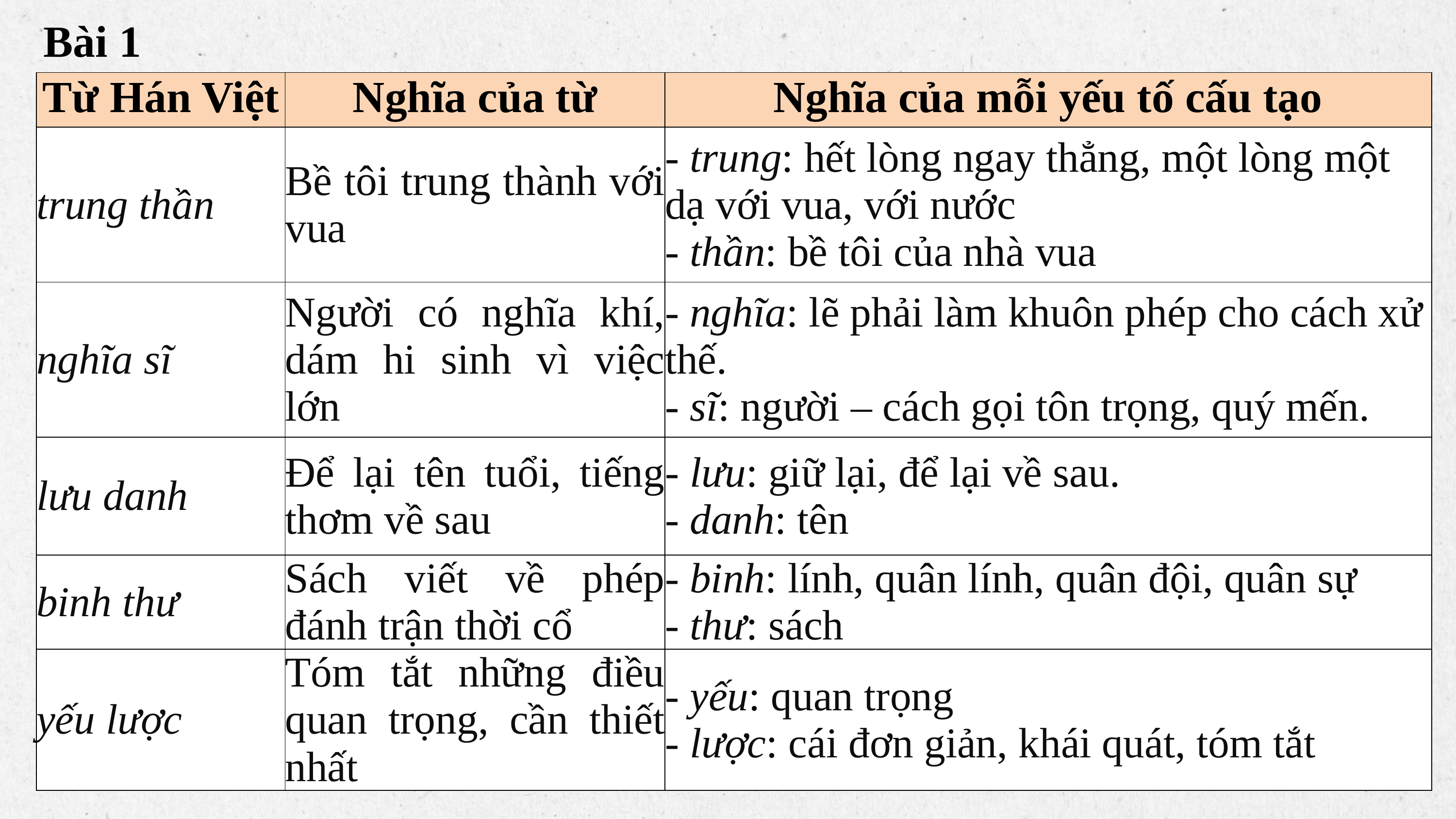

Bài 1
| Từ Hán Việt | Nghĩa của từ | Nghĩa của mỗi yếu tố cấu tạo |
| --- | --- | --- |
| trung thần | Bề tôi trung thành với vua | - trung: hết lòng ngay thẳng, một lòng một dạ với vua, với nước - thần: bề tôi của nhà vua |
| nghĩa sĩ | Người có nghĩa khí, dám hi sinh vì việc lớn | - nghĩa: lẽ phải làm khuôn phép cho cách xử thế. - sĩ: người – cách gọi tôn trọng, quý mến. |
| lưu danh | Để lại tên tuổi, tiếng thơm về sau | - lưu: giữ lại, để lại về sau. - danh: tên |
| binh thư | Sách viết về phép đánh trận thời cổ | - binh: lính, quân lính, quân đội, quân sự - thư: sách |
| yếu lược | Tóm tắt những điều quan trọng, cần thiết nhất | - yếu: quan trọng - lược: cái đơn giản, khái quát, tóm tắt |